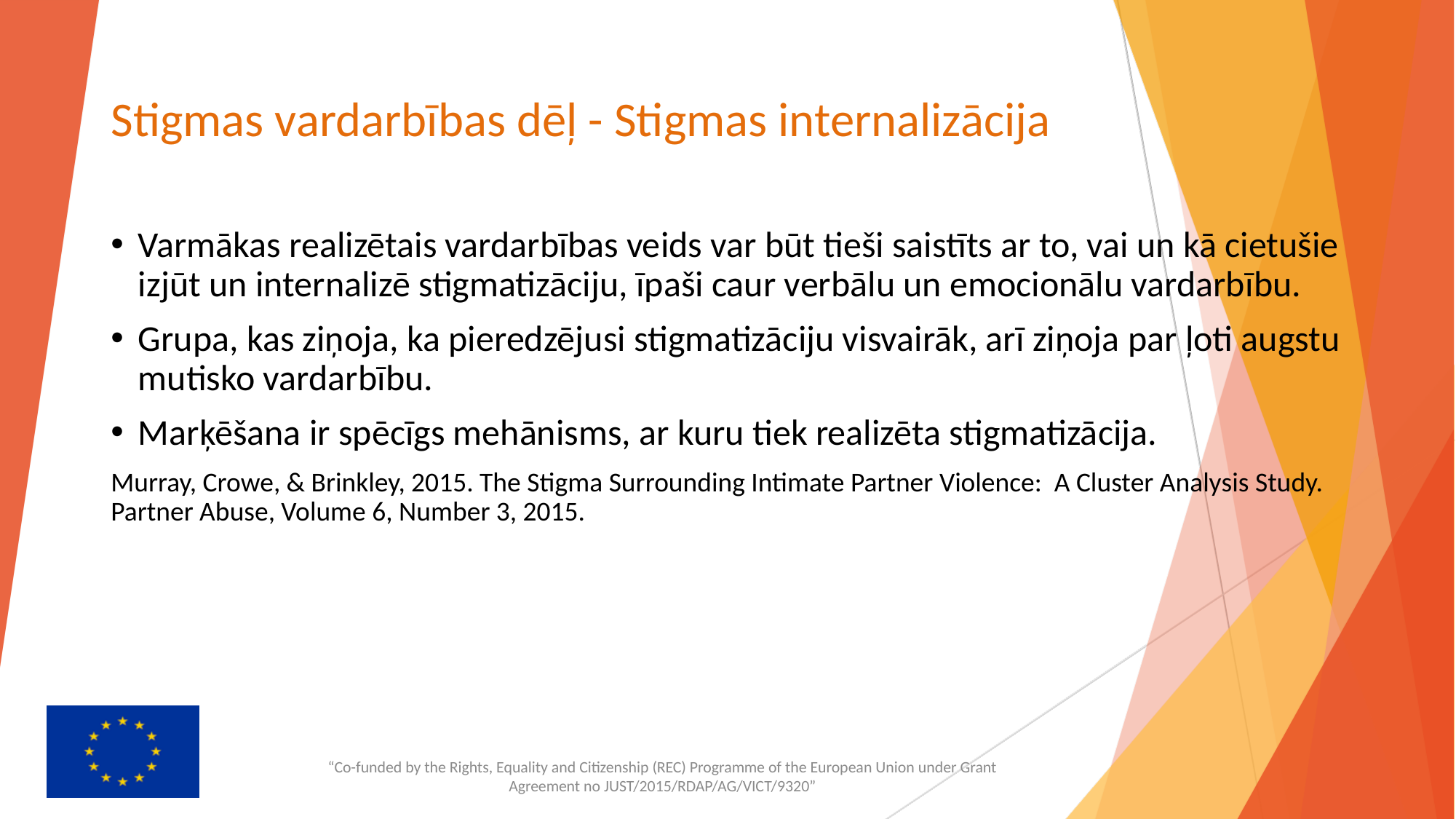

# Stigmas vardarbības dēļ - Stigmas internalizācija
Varmākas realizētais vardarbības veids var būt tieši saistīts ar to, vai un kā cietušie izjūt un internalizē stigmatizāciju, īpaši caur verbālu un emocionālu vardarbību.
Grupa, kas ziņoja, ka pieredzējusi stigmatizāciju visvairāk, arī ziņoja par ļoti augstu mutisko vardarbību.
Marķēšana ir spēcīgs mehānisms, ar kuru tiek realizēta stigmatizācija.
Murray, Crowe, & Brinkley, 2015. The Stigma Surrounding Intimate Partner Violence:  A Cluster Analysis Study. Partner Abuse, Volume 6, Number 3, 2015.